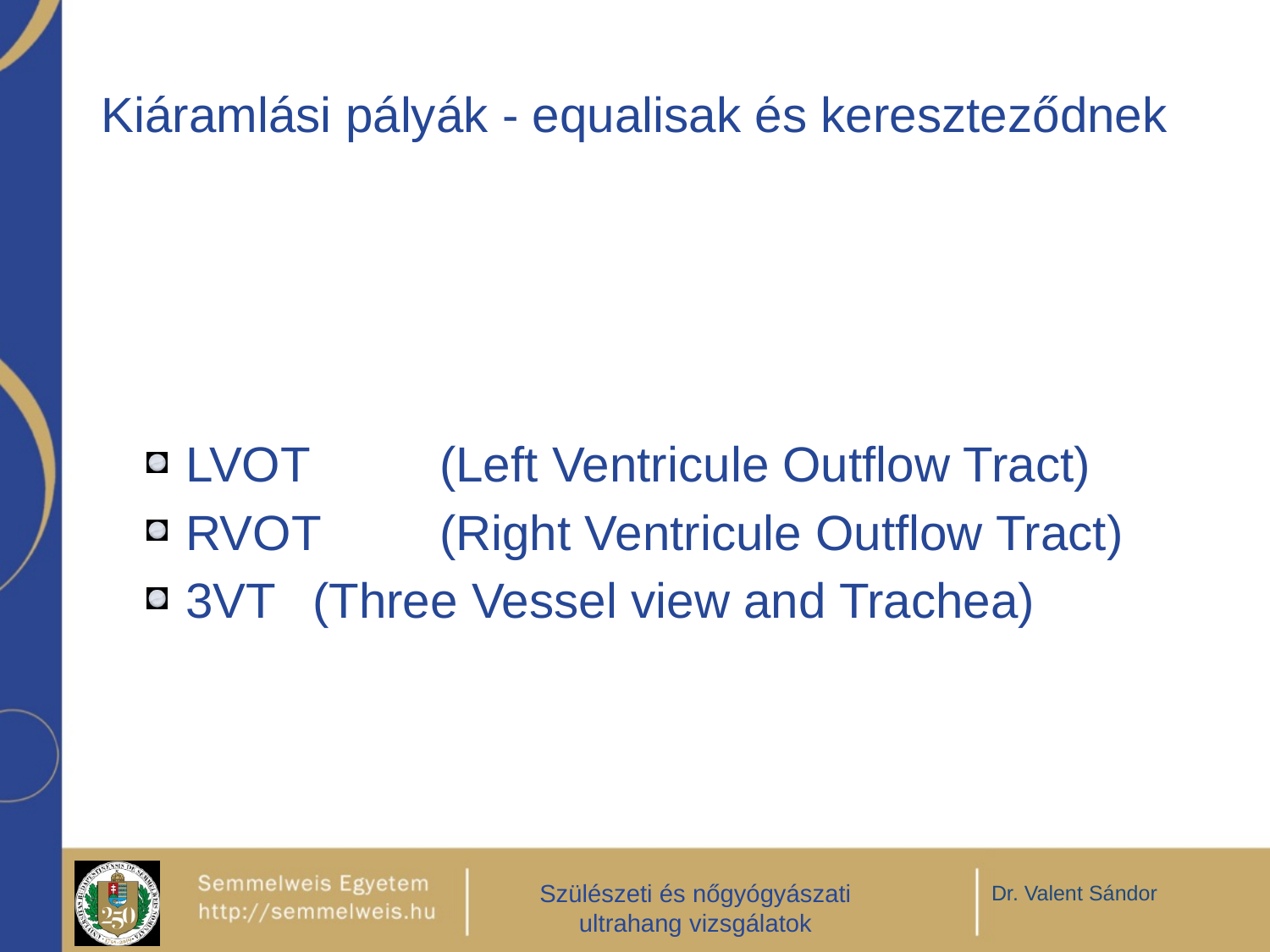

# Kiáramlási pályák - equalisak és kereszteződnek

LVOT 	(Left Ventricule Outflow Tract)
RVOT 	(Right Ventricule Outflow Tract)
3VT	(Three Vessel view and Trachea)